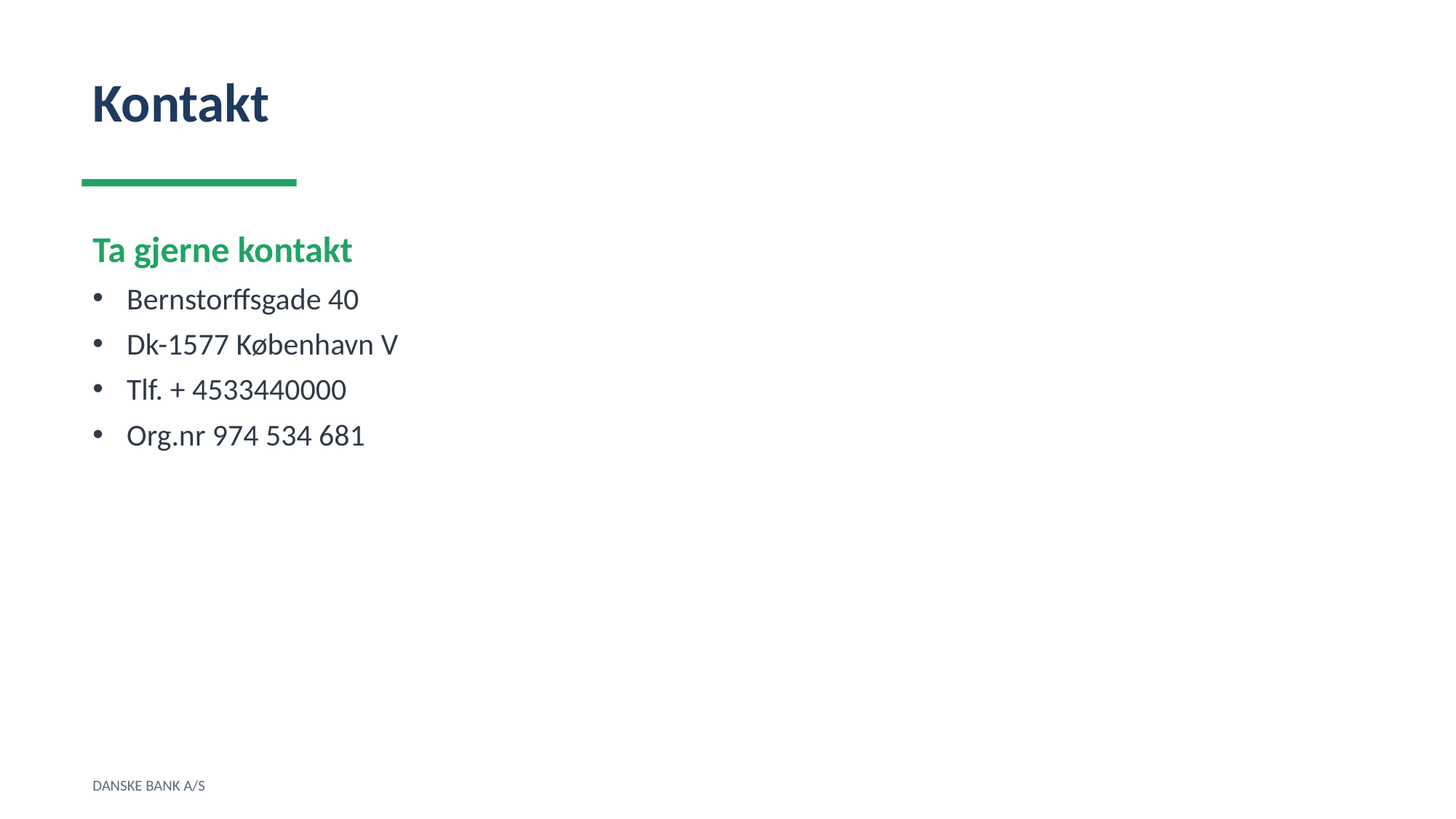

Kontakt

Ta gjerne kontakt
Bernstorffsgade 40
Dk-1577 København V
Tlf. + 4533440000
Org.nr 974 534 681
DANSKE BANK A/S